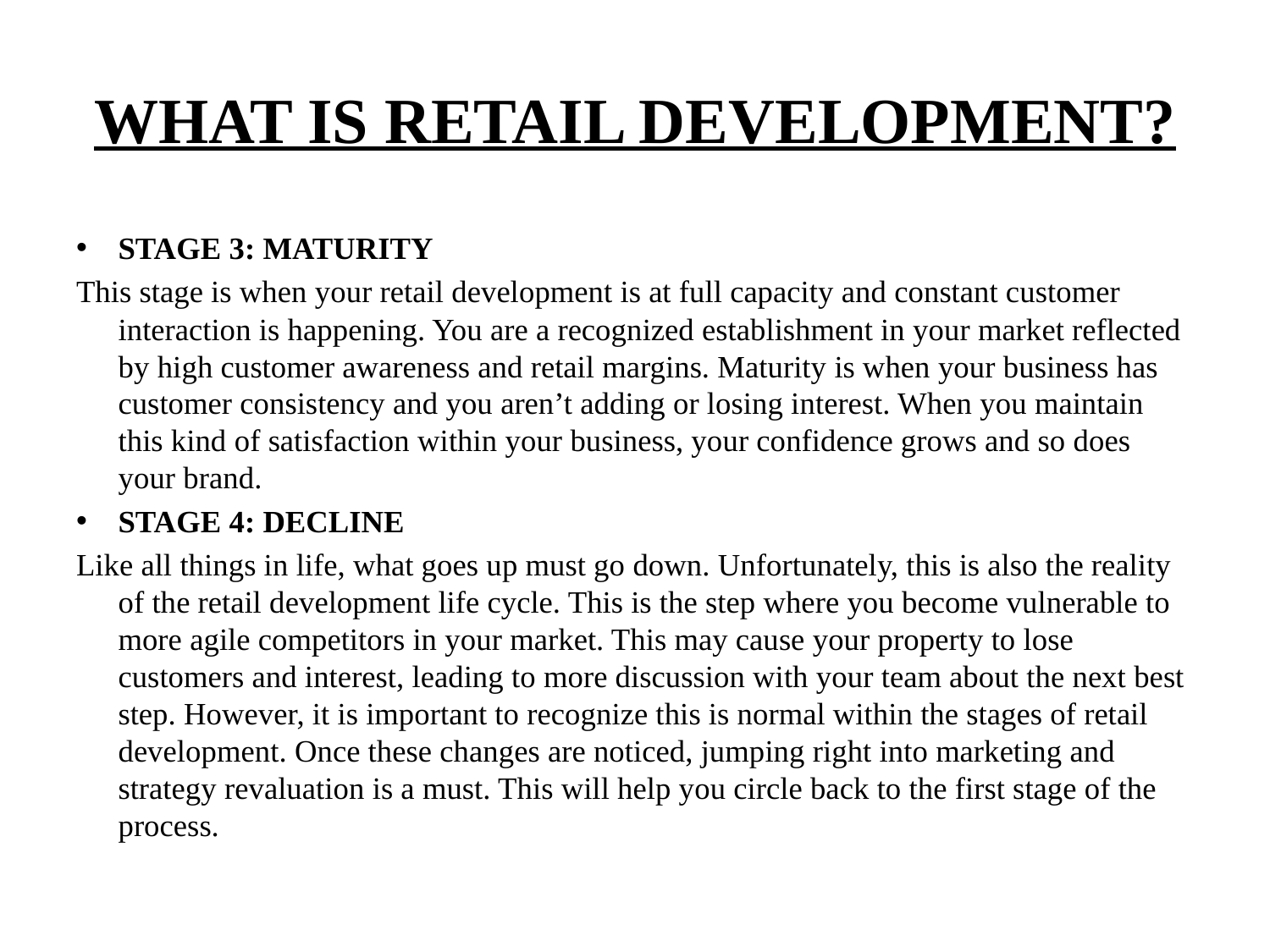

# WHAT IS RETAIL DEVELOPMENT?
STAGE 3: MATURITY
This stage is when your retail development is at full capacity and constant customer interaction is happening. You are a recognized establishment in your market reflected by high customer awareness and retail margins. Maturity is when your business has customer consistency and you aren’t adding or losing interest. When you maintain this kind of satisfaction within your business, your confidence grows and so does your brand.
STAGE 4: DECLINE
Like all things in life, what goes up must go down. Unfortunately, this is also the reality of the retail development life cycle. This is the step where you become vulnerable to more agile competitors in your market. This may cause your property to lose customers and interest, leading to more discussion with your team about the next best step. However, it is important to recognize this is normal within the stages of retail development. Once these changes are noticed, jumping right into marketing and strategy revaluation is a must. This will help you circle back to the first stage of the process.